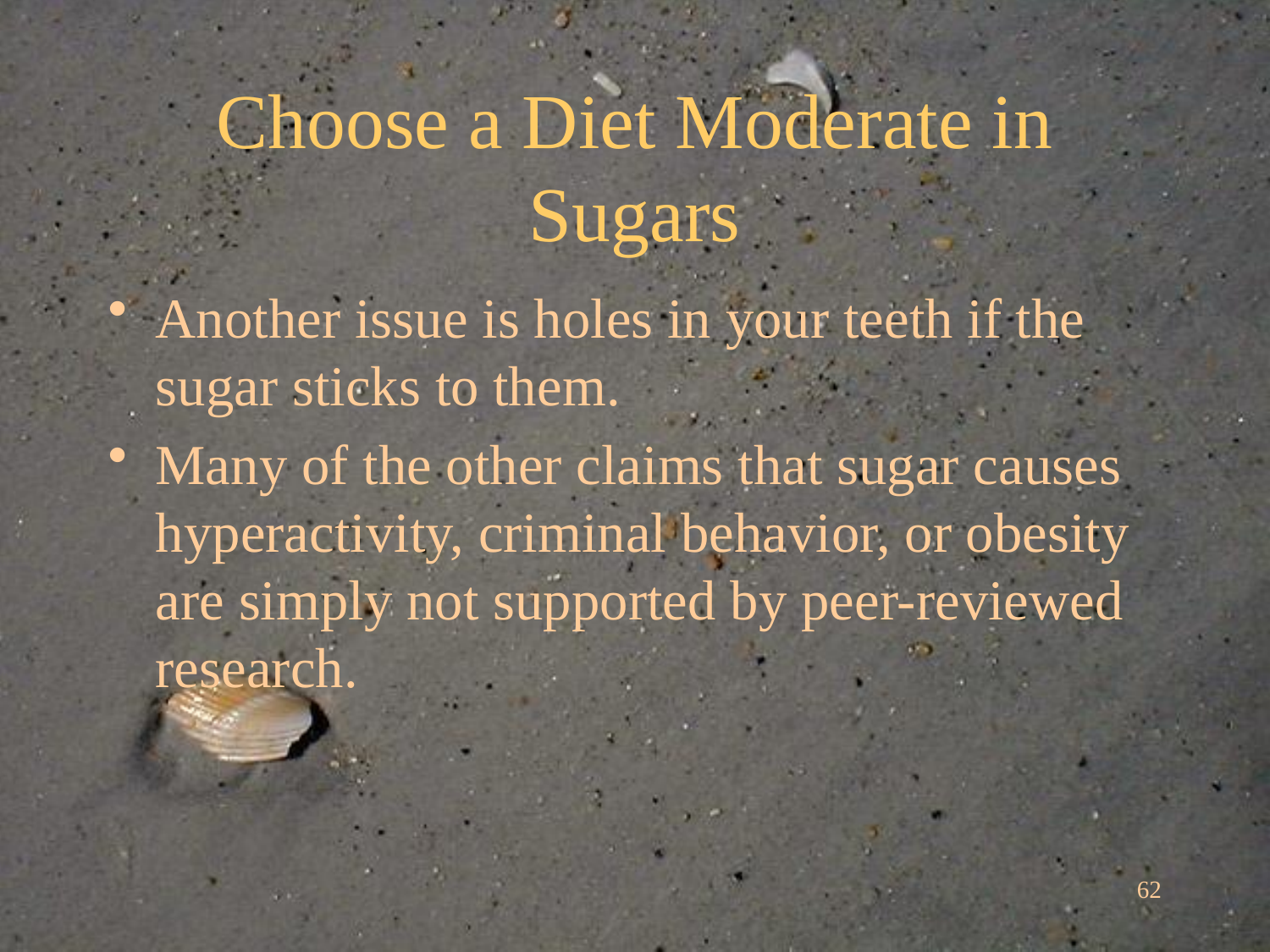

# Choose a Diet Moderate in Sugars
Another issue is holes in your teeth if the sugar sticks to them.
Many of the other claims that sugar causes hyperactivity, criminal behavior, or obesity are simply not supported by peer-reviewed research.
62